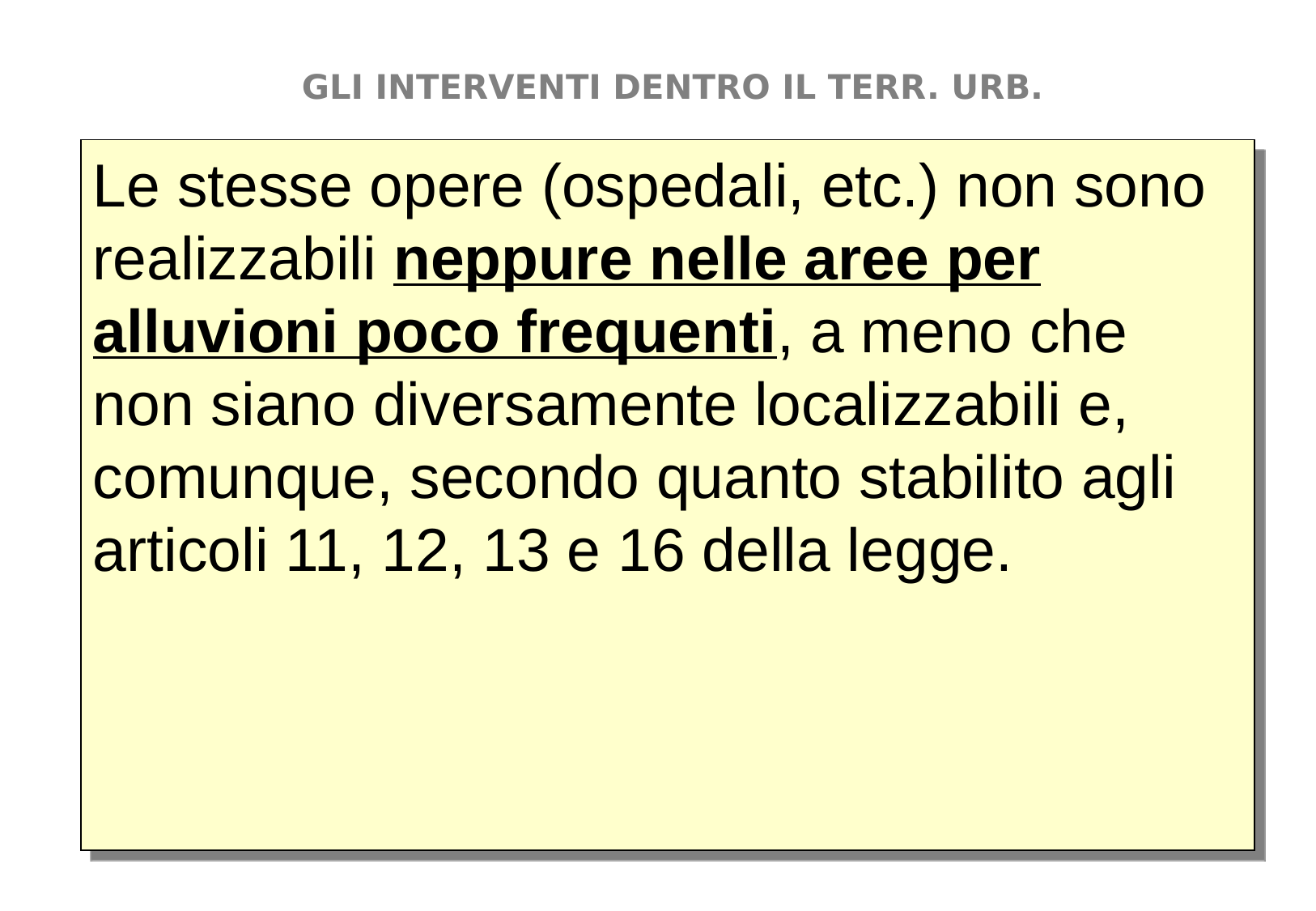

GLI INTERVENTI DENTRO IL TERR. URB.
Le stesse opere (ospedali, etc.) non sono realizzabili neppure nelle aree per alluvioni poco frequenti, a meno che non siano diversamente localizzabili e, comunque, secondo quanto stabilito agli articoli 11, 12, 13 e 16 della legge.

23